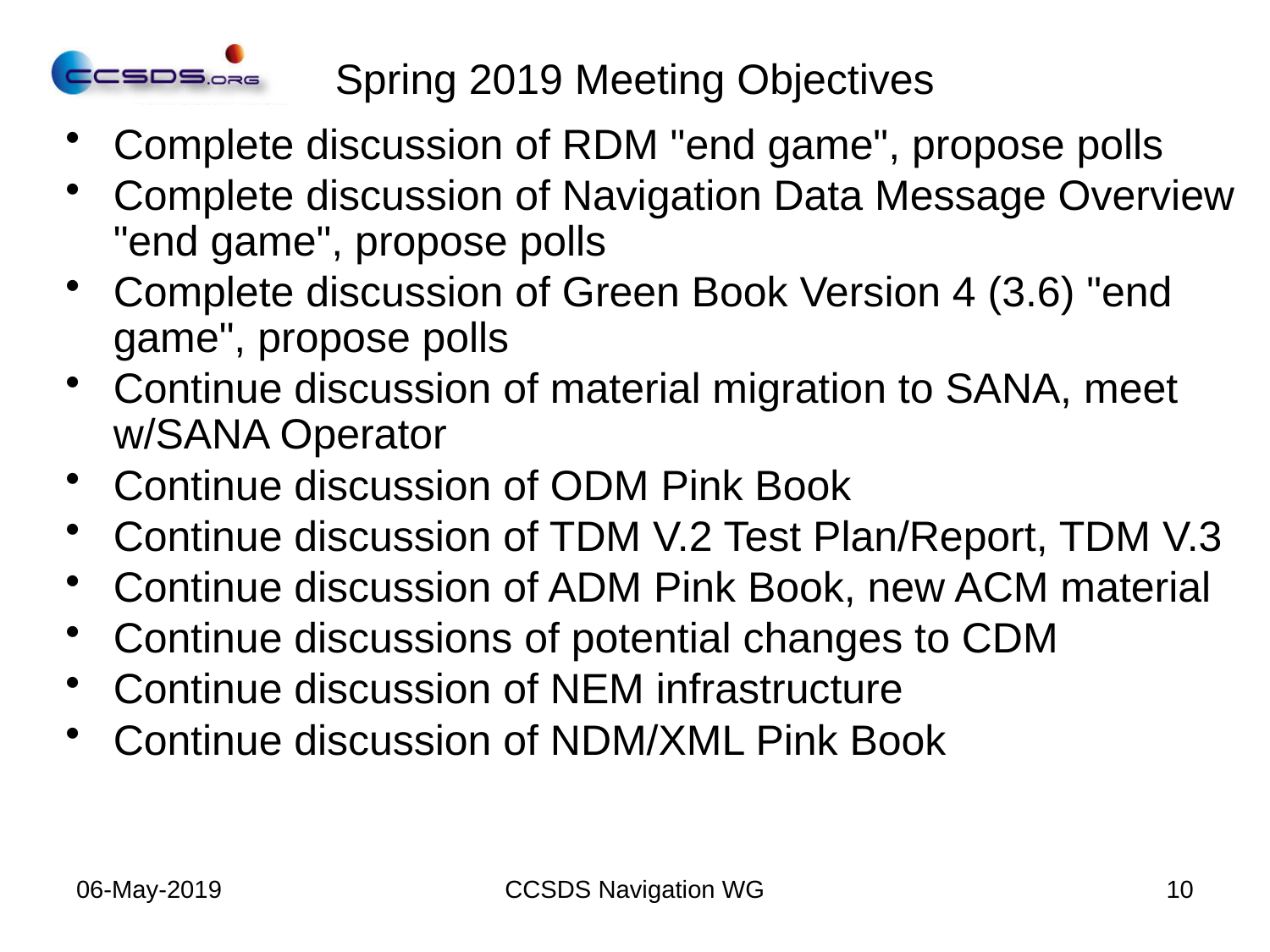

# Spring 2019 Meeting Objectives
Complete discussion of RDM "end game", propose polls
Complete discussion of Navigation Data Message Overview "end game", propose polls
Complete discussion of Green Book Version 4 (3.6) "end game", propose polls
Continue discussion of material migration to SANA, meet w/SANA Operator
Continue discussion of ODM Pink Book
Continue discussion of TDM V.2 Test Plan/Report, TDM V.3
Continue discussion of ADM Pink Book, new ACM material
Continue discussions of potential changes to CDM
Continue discussion of NEM infrastructure
Continue discussion of NDM/XML Pink Book
06-May-2019

CCSDS Navigation WG
10